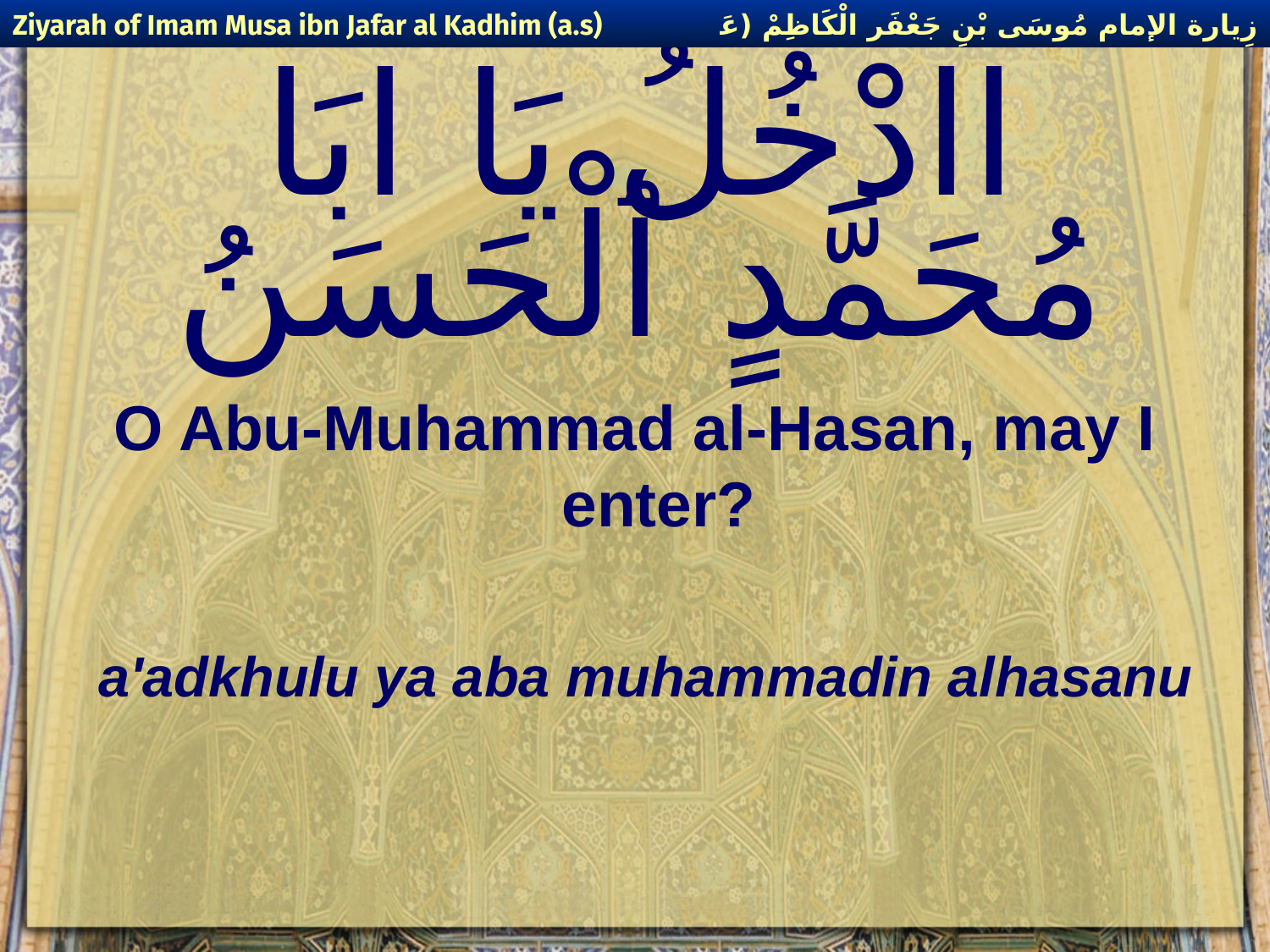

زِيارة الإمام مُوسَى بْنِ جَعْفَر الْكَاظِمْ (عَليهِ السْلام)
Ziyarah of Imam Musa ibn Jafar al Kadhim (a.s)
# اادْخُلُ يَا ابَا مُحَمَّدٍ ٱلْحَسَنُ
O Abu-Muhammad al-Hasan, may I enter?
a'adkhulu ya aba muhammadin alhasanu